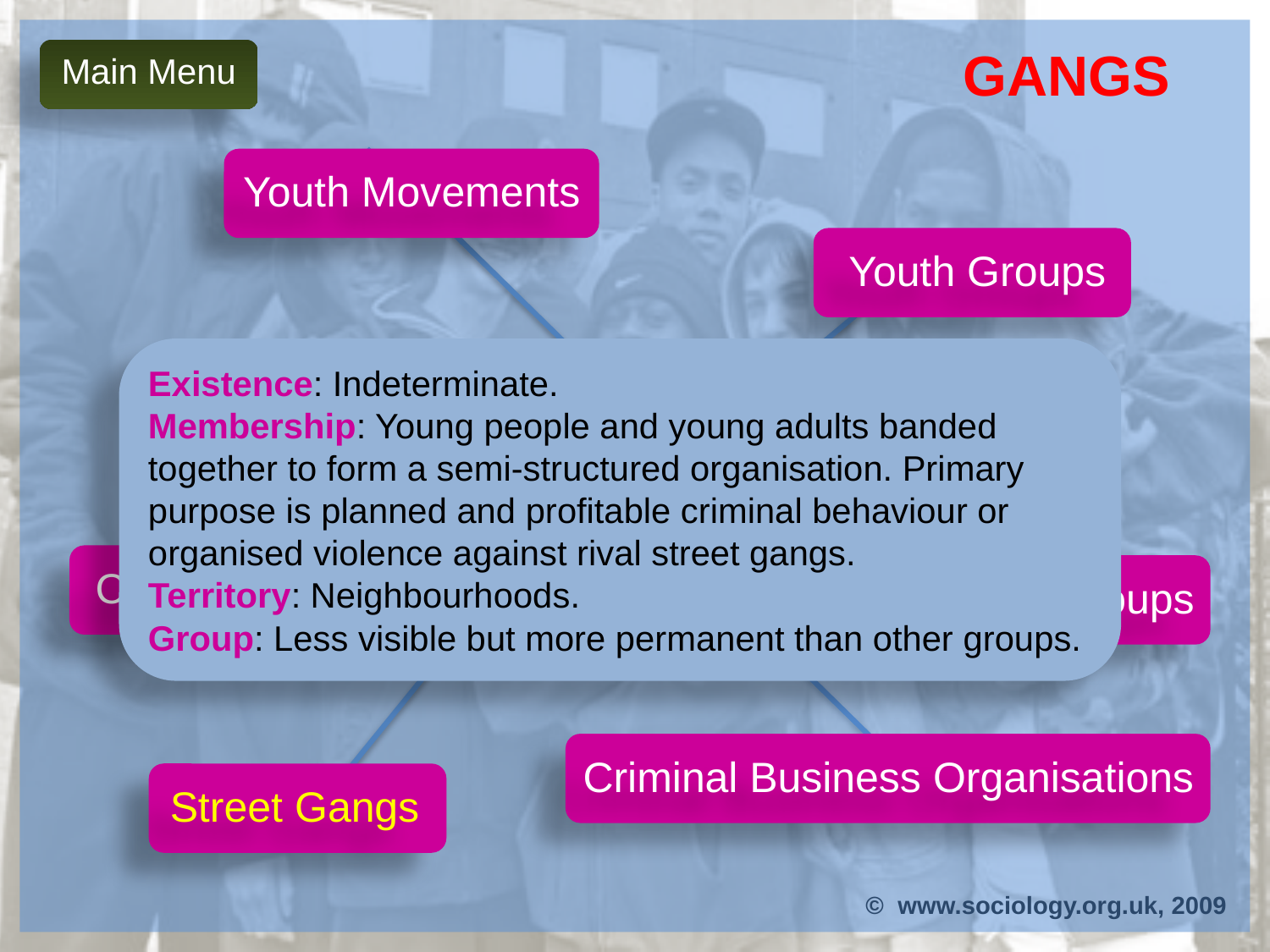

Gangs
Main Menu
Youth Movements

Youth Groups
Existence: Indeterminate.
Membership: Young people and young adults banded together to form a semi-structured organisation. Primary purpose is planned and profitable criminal behaviour or organised violence against rival street gangs.
Territory: Neighbourhoods.
Group: Less visible but more permanent than other groups.
Gordon (2000) Typology of Youth Groupings

Criminal Groups
Wannabe Groups

Criminal Business Organisations

Street Gangs